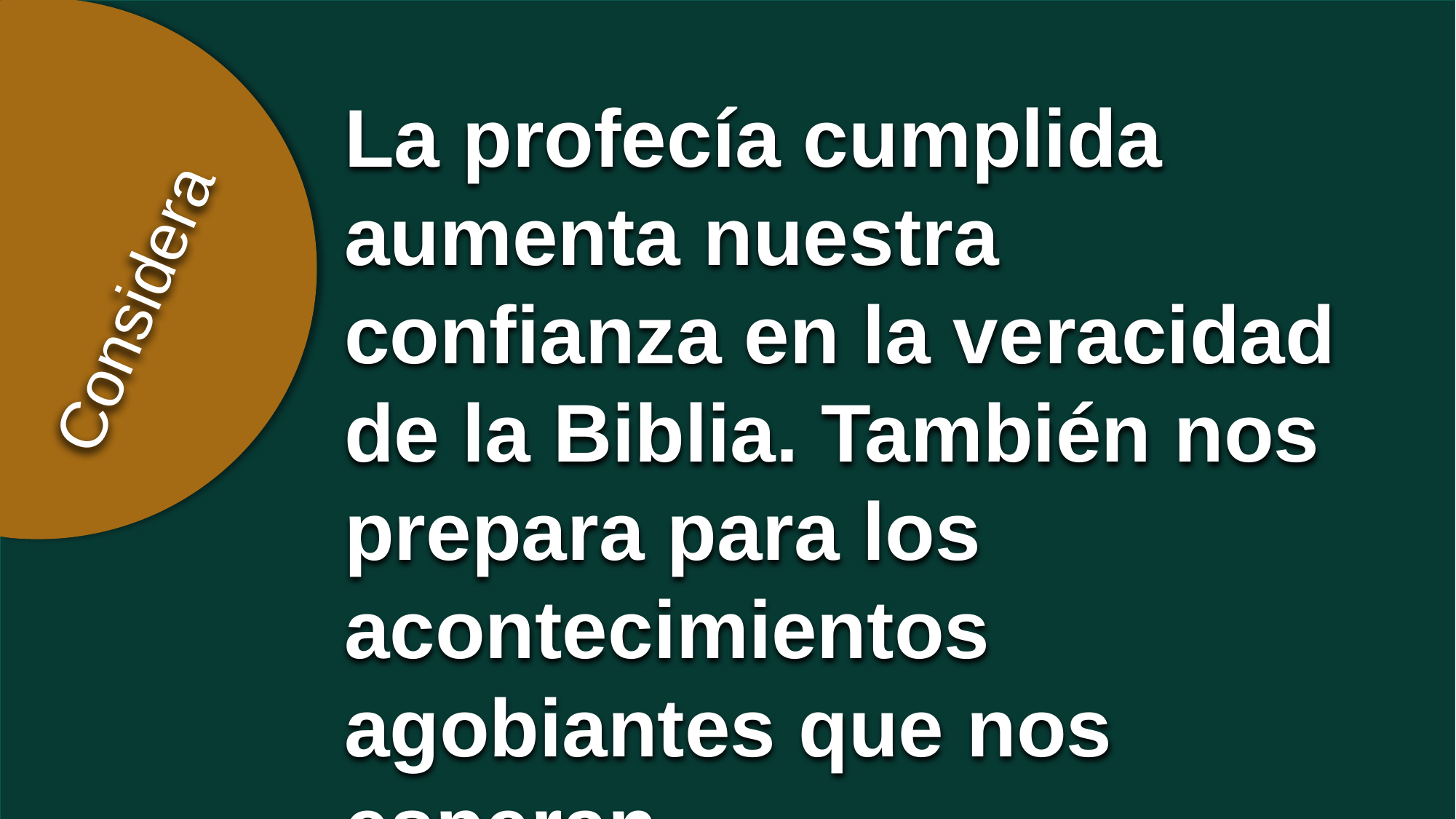

La profecía cumplida aumenta nuestra confianza en la veracidad de la Biblia. También nos prepara para los acontecimientos agobiantes que nos esperan.
Considera